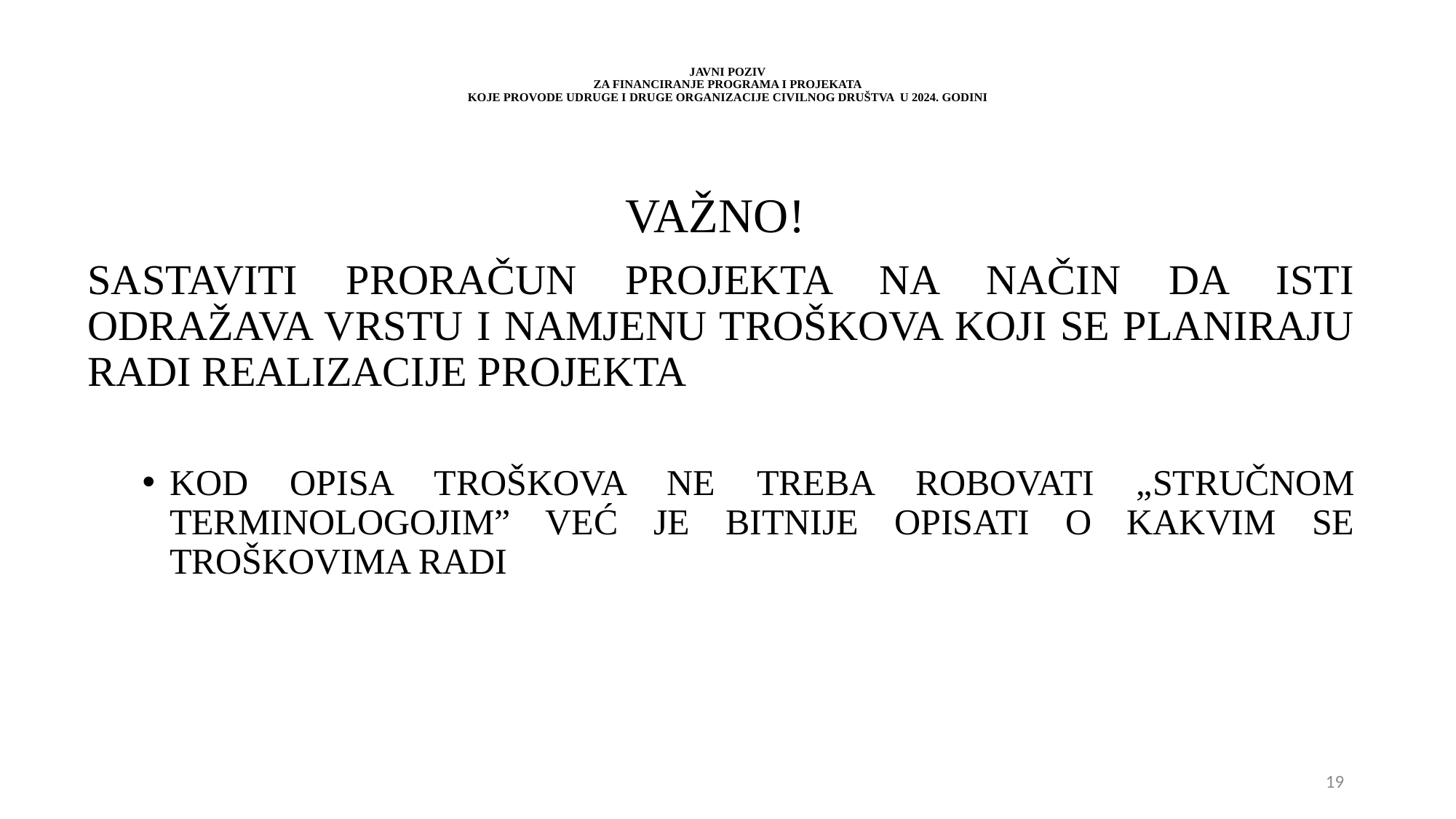

# JAVNI POZIV ZA FINANCIRANJE PROGRAMA I PROJEKATA KOJE PROVODE UDRUGE I DRUGE ORGANIZACIJE CIVILNOG DRUŠTVA  U 2024. GODINI

VAŽNO!
SASTAVITI PRORAČUN PROJEKTA NA NAČIN DA ISTI ODRAŽAVA VRSTU I NAMJENU TROŠKOVA KOJI SE PLANIRAJU RADI REALIZACIJE PROJEKTA

KOD OPISA TROŠKOVA NE TREBA ROBOVATI „STRUČNOM TERMINOLOGOJIM” VEĆ JE BITNIJE OPISATI O KAKVIM SE TROŠKOVIMA RADI

19